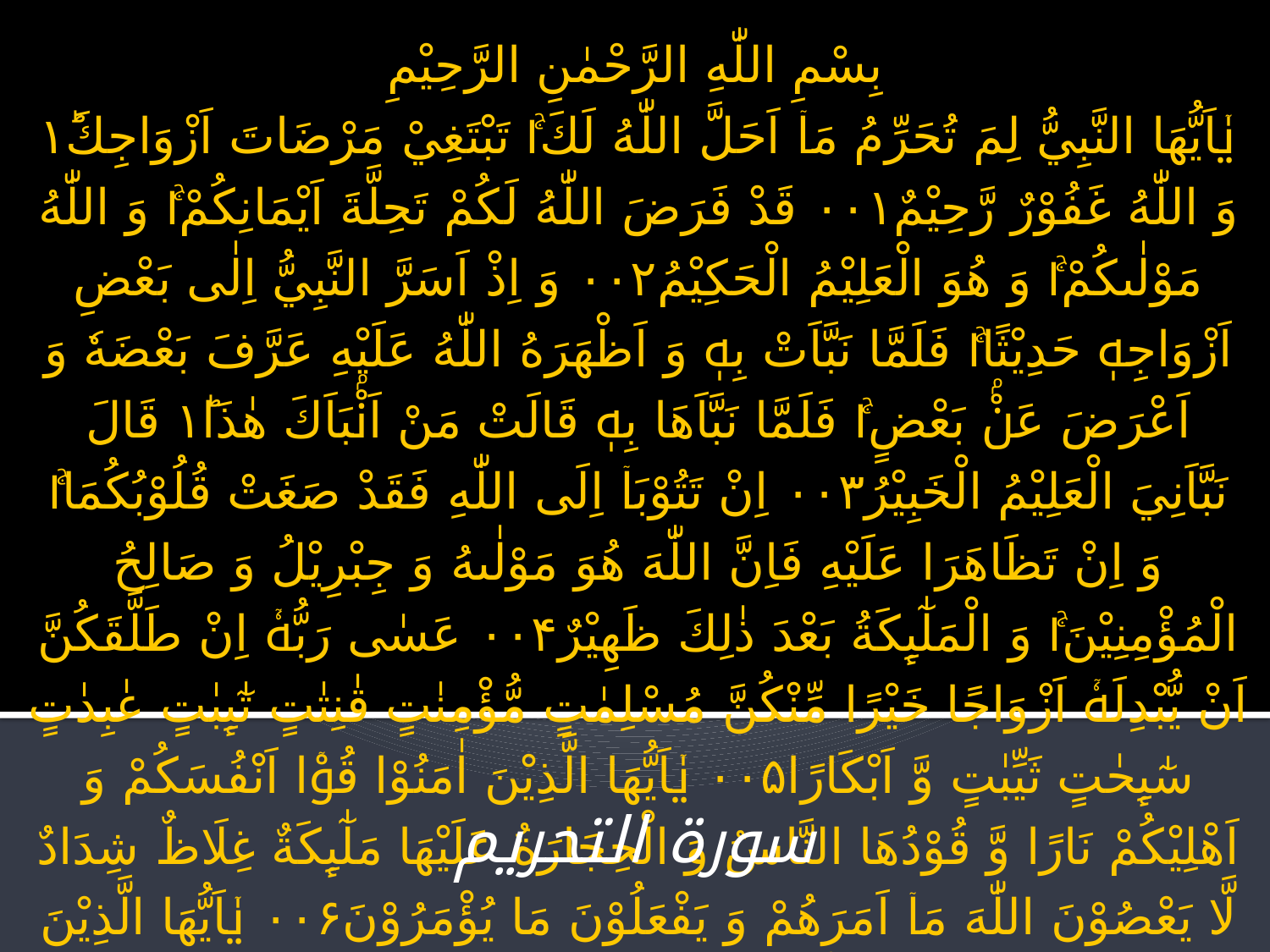

# بِسْمِ اللّٰهِ الرَّحْمٰنِ الرَّحِيْمِ يٰۤاَيُّهَا النَّبِيُّ لِمَ تُحَرِّمُ مَاۤ اَحَلَّ اللّٰهُ لَكَ١ۚ تَبْتَغِيْ مَرْضَاتَ اَزْوَاجِكَ١ؕ وَ اللّٰهُ غَفُوْرٌ رَّحِيْمٌ۰۰۱ قَدْ فَرَضَ اللّٰهُ لَكُمْ تَحِلَّةَ اَيْمَانِكُمْ١ۚ وَ اللّٰهُ مَوْلٰىكُمْ١ۚ وَ هُوَ الْعَلِيْمُ الْحَكِيْمُ۰۰۲ وَ اِذْ اَسَرَّ النَّبِيُّ اِلٰى بَعْضِ اَزْوَاجِهٖ حَدِيْثًا١ۚ فَلَمَّا نَبَّاَتْ بِهٖ وَ اَظْهَرَهُ اللّٰهُ عَلَيْهِ عَرَّفَ بَعْضَهٗ وَ اَعْرَضَ عَنْۢ بَعْضٍ١ۚ فَلَمَّا نَبَّاَهَا بِهٖ قَالَتْ مَنْ اَنْۢبَاَكَ هٰذَا١ؕ قَالَ نَبَّاَنِيَ الْعَلِيْمُ الْخَبِيْرُ۰۰۳ اِنْ تَتُوْبَاۤ اِلَى اللّٰهِ فَقَدْ صَغَتْ قُلُوْبُكُمَا١ۚ وَ اِنْ تَظَاهَرَا عَلَيْهِ فَاِنَّ اللّٰهَ هُوَ مَوْلٰىهُ وَ جِبْرِيْلُ وَ صَالِحُ الْمُؤْمِنِيْنَ١ۚ وَ الْمَلٰٓىِٕكَةُ بَعْدَ ذٰلِكَ ظَهِيْرٌ۰۰۴ عَسٰى رَبُّهٗۤ اِنْ طَلَّقَكُنَّ اَنْ يُّبْدِلَهٗۤ اَزْوَاجًا خَيْرًا مِّنْكُنَّ مُسْلِمٰتٍ مُّؤْمِنٰتٍ قٰنِتٰتٍ تٰٓىِٕبٰتٍ عٰبِدٰتٍ سٰٓىِٕحٰتٍ ثَيِّبٰتٍ وَّ اَبْكَارًا۰۰۵ يٰۤاَيُّهَا الَّذِيْنَ اٰمَنُوْا قُوْۤا اَنْفُسَكُمْ وَ اَهْلِيْكُمْ نَارًا وَّ قُوْدُهَا النَّاسُ وَ الْحِجَارَةُ عَلَيْهَا مَلٰٓىِٕكَةٌ غِلَاظٌ شِدَادٌ لَّا يَعْصُوْنَ اللّٰهَ مَاۤ اَمَرَهُمْ وَ يَفْعَلُوْنَ مَا يُؤْمَرُوْنَ۰۰۶ يٰۤاَيُّهَا الَّذِيْنَ كَفَرُوْا لَا تَعْتَذِرُوا الْيَوْمَ١ؕ اِنَّمَا تُجْزَوْنَ مَا كُنْتُمْ تَعْمَلُوْنَؒ۰۰۷
سورۃ التحریم